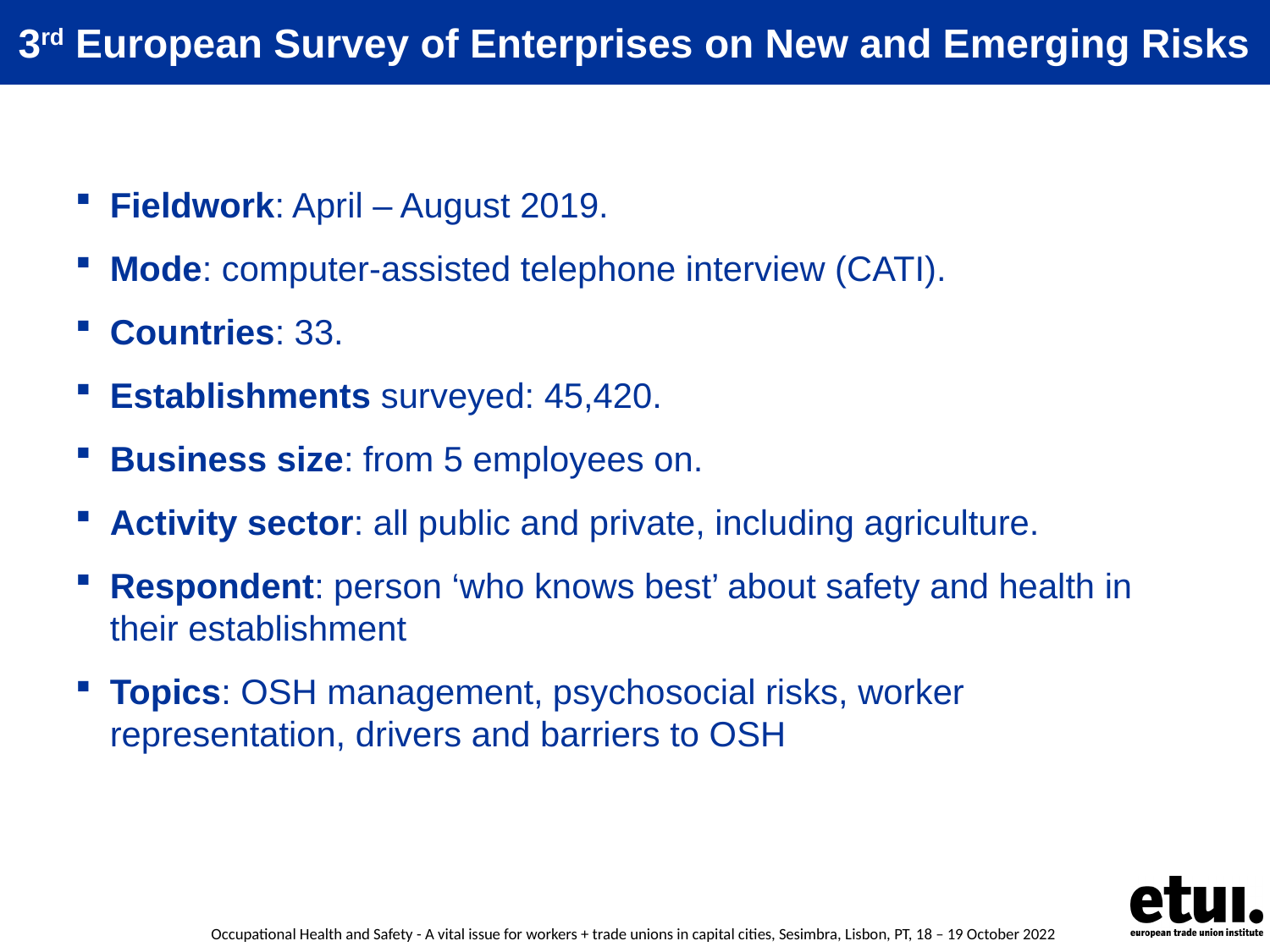

# 3rd European Survey of Enterprises on New and Emerging Risks
Fieldwork: April – August 2019.
Mode: computer-assisted telephone interview (CATI).
Countries: 33.
Establishments surveyed: 45,420.
Business size: from 5 employees on.
Activity sector: all public and private, including agriculture.
Respondent: person ‘who knows best’ about safety and health in their establishment
Topics: OSH management, psychosocial risks, worker representation, drivers and barriers to OSH